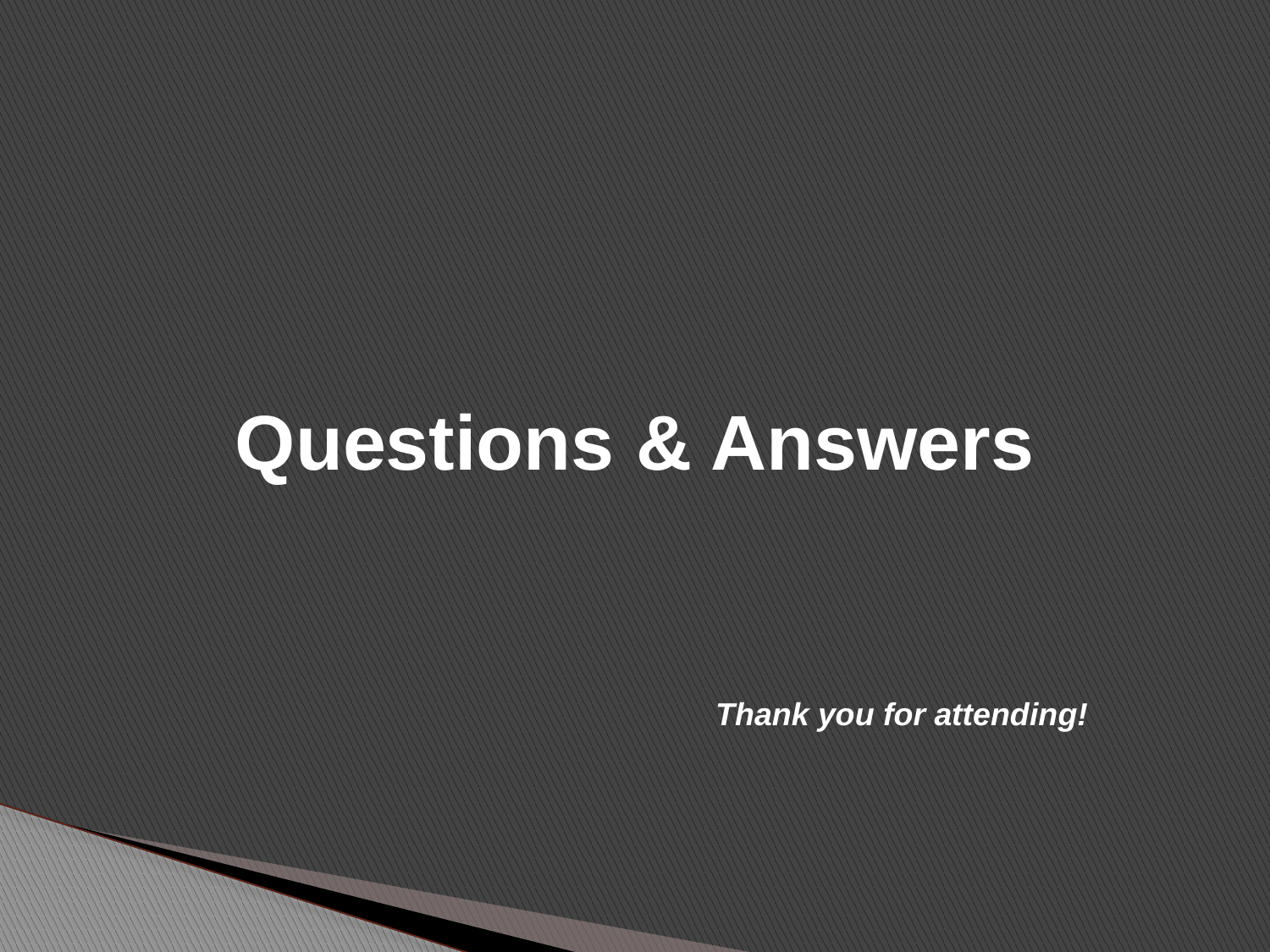

# Questions & Answers
Thank you for attending!